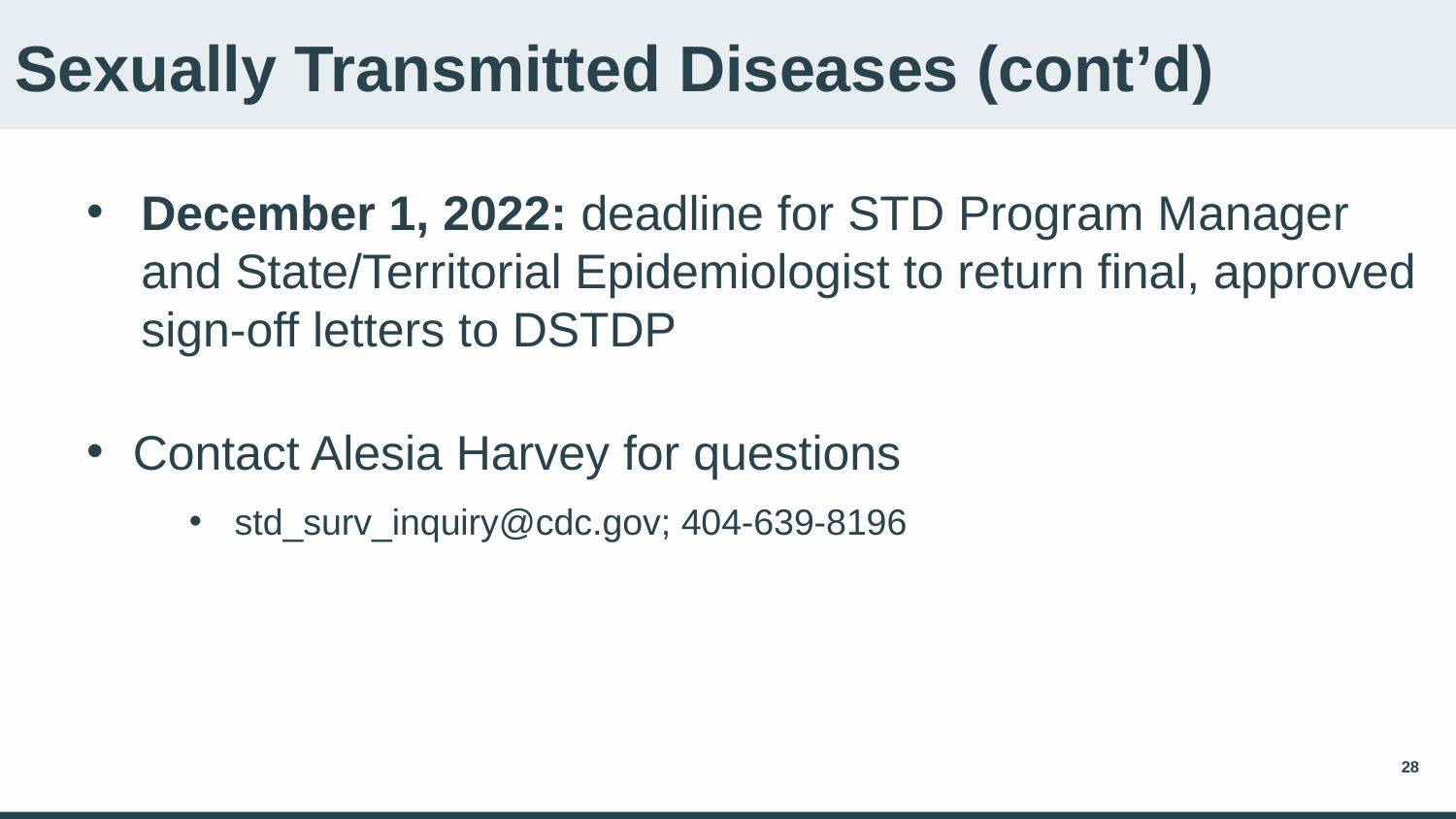

# Sexually Transmitted Diseases (cont’d)
December 1, 2022: deadline for STD Program Manager and State/Territorial Epidemiologist to return final, approved sign-off letters to DSTDP

Contact Alesia Harvey for questions
std_surv_inquiry@cdc.gov; 404-639-8196
28